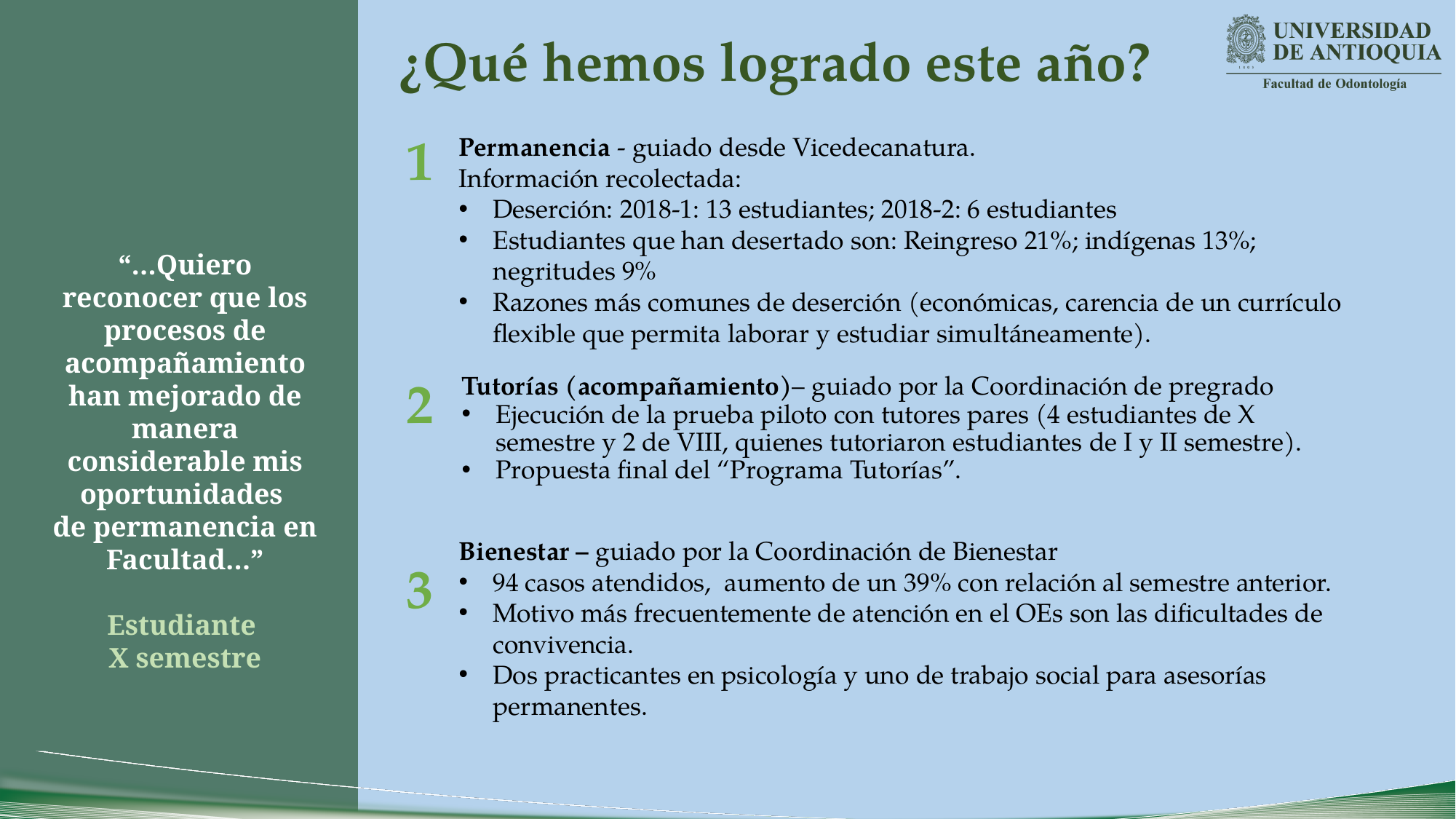

¿Qué hemos logrado este año?
1
Permanencia - guiado desde Vicedecanatura.
Información recolectada:
Deserción: 2018-1: 13 estudiantes; 2018-2: 6 estudiantes
Estudiantes que han desertado son: Reingreso 21%; indígenas 13%; negritudes 9%
Razones más comunes de deserción (económicas, carencia de un currículo flexible que permita laborar y estudiar simultáneamente).
“…Quiero reconocer que los procesos de acompañamiento han mejorado de manera considerable mis oportunidades
de permanencia en Facultad…”

Estudiante
X semestre
2
Tutorías (acompañamiento)– guiado por la Coordinación de pregrado
Ejecución de la prueba piloto con tutores pares (4 estudiantes de X semestre y 2 de VIII, quienes tutoriaron estudiantes de I y II semestre).
Propuesta final del “Programa Tutorías”.
Bienestar – guiado por la Coordinación de Bienestar
94 casos atendidos,  aumento de un 39% con relación al semestre anterior.
Motivo más frecuentemente de atención en el OEs son las dificultades de convivencia.
Dos practicantes en psicología y uno de trabajo social para asesorías permanentes.
3